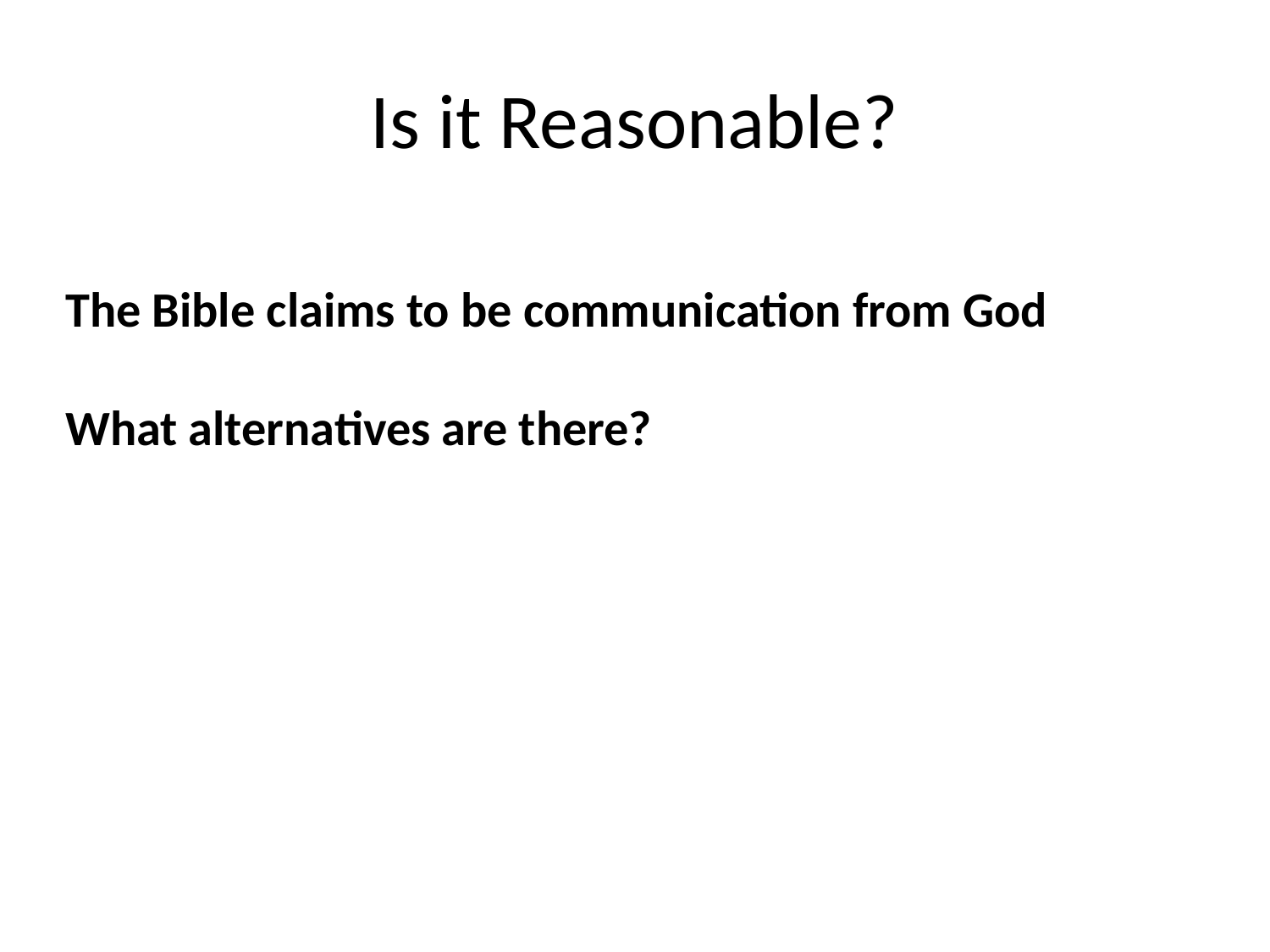

# Is it Reasonable?
The Bible claims to be communication from God

What alternatives are there?